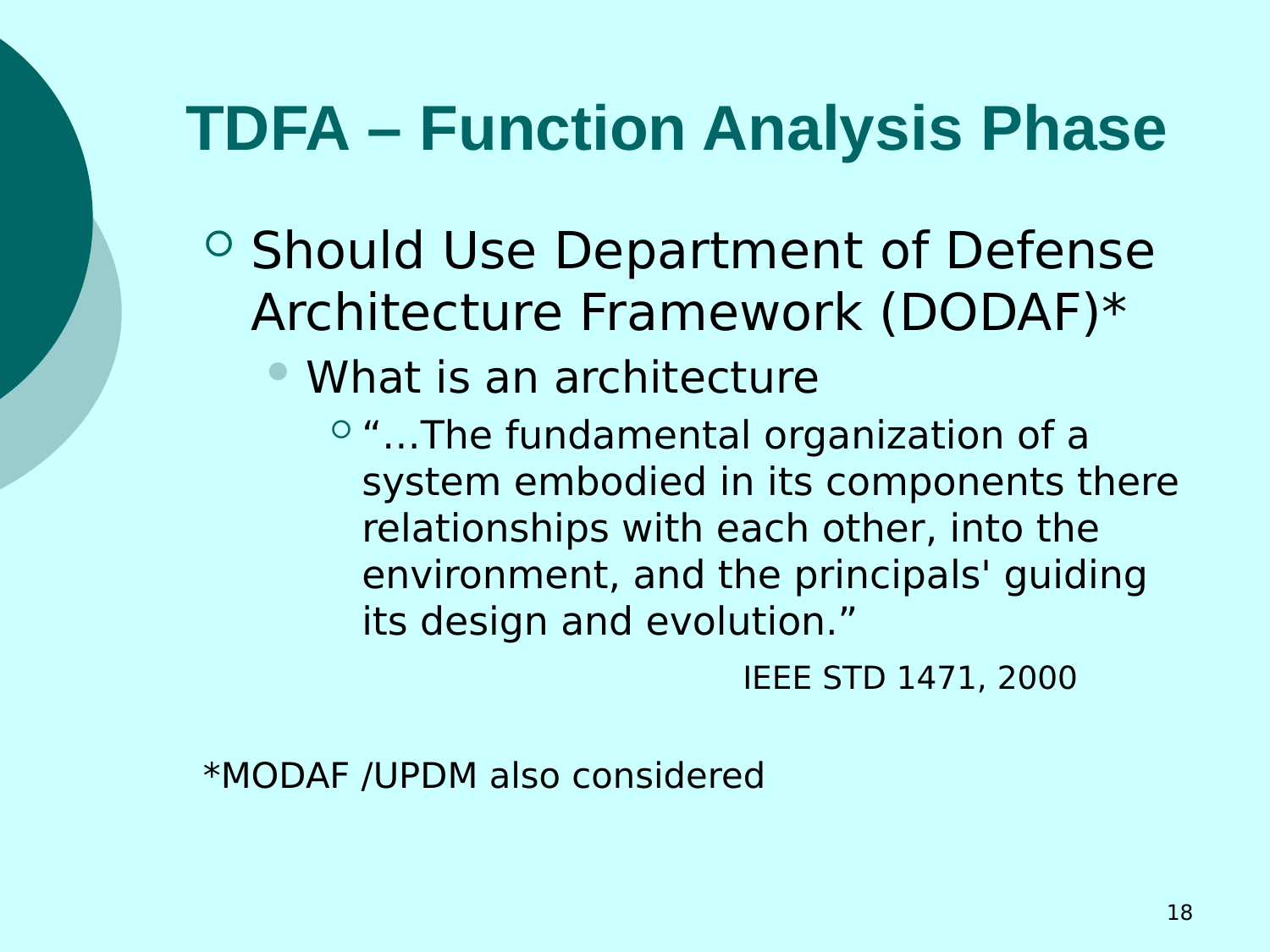

# TDFA – Function Analysis Phase
Should Use Department of Defense Architecture Framework (DODAF)*
What is an architecture
“…The fundamental organization of a system embodied in its components there relationships with each other, into the environment, and the principals' guiding its design and evolution.”
				IEEE STD 1471, 2000

*MODAF /UPDM also considered
18